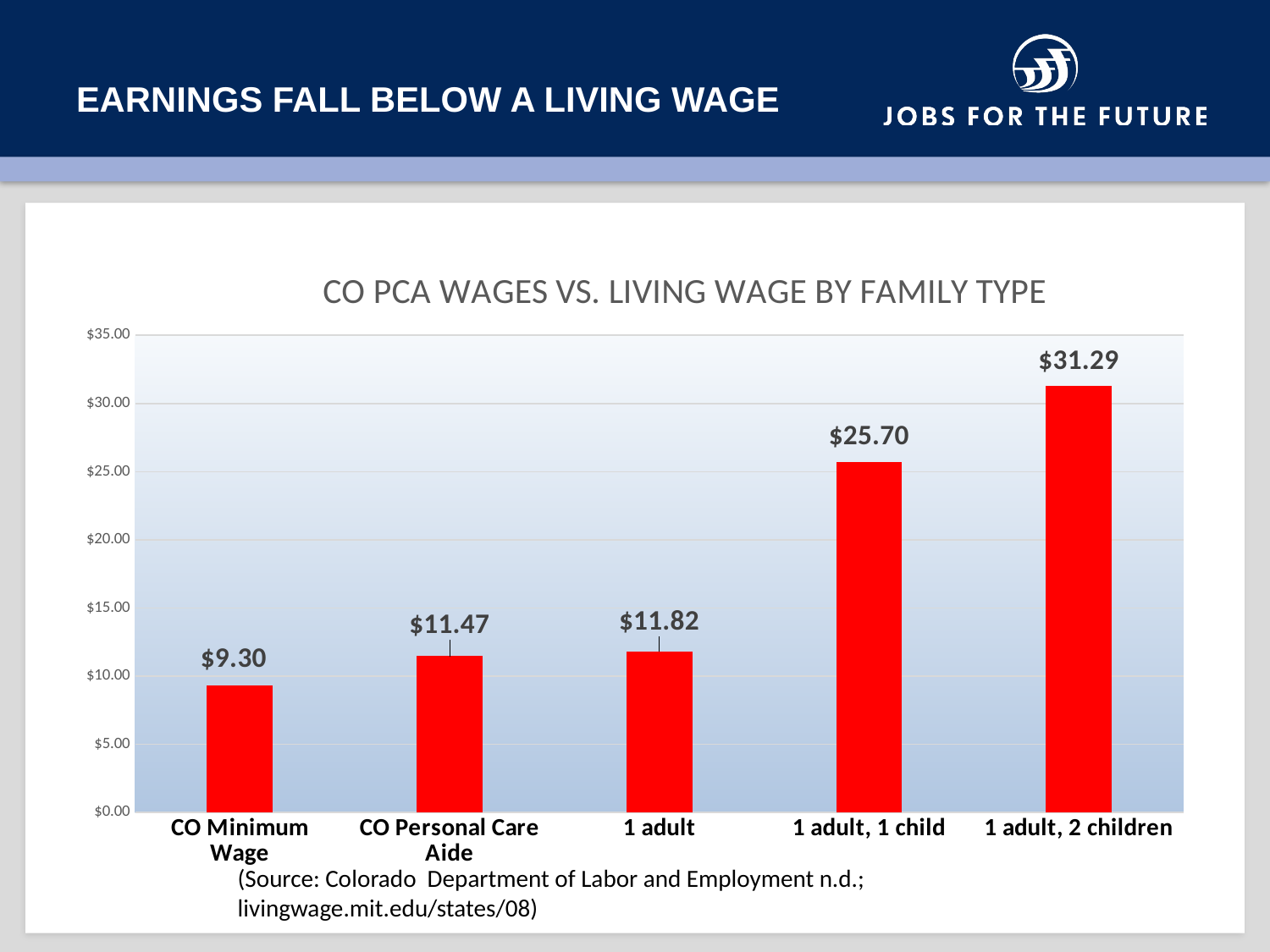

# Earnings fall below a living wage

### Chart: CO PCA WAGES VS. LIVING WAGE BY FAMILY TYPE

| Category |  |
|---|---|
| CO Minimum Wage | 9.3 |
| CO Personal Care Aide | 11.47 |
| 1 adult | 11.82 |
| 1 adult, 1 child | 25.7 |
| 1 adult, 2 children | 31.29 |
(Source: Colorado  Department of Labor and Employment n.d.; livingwage.mit.edu/states/08)